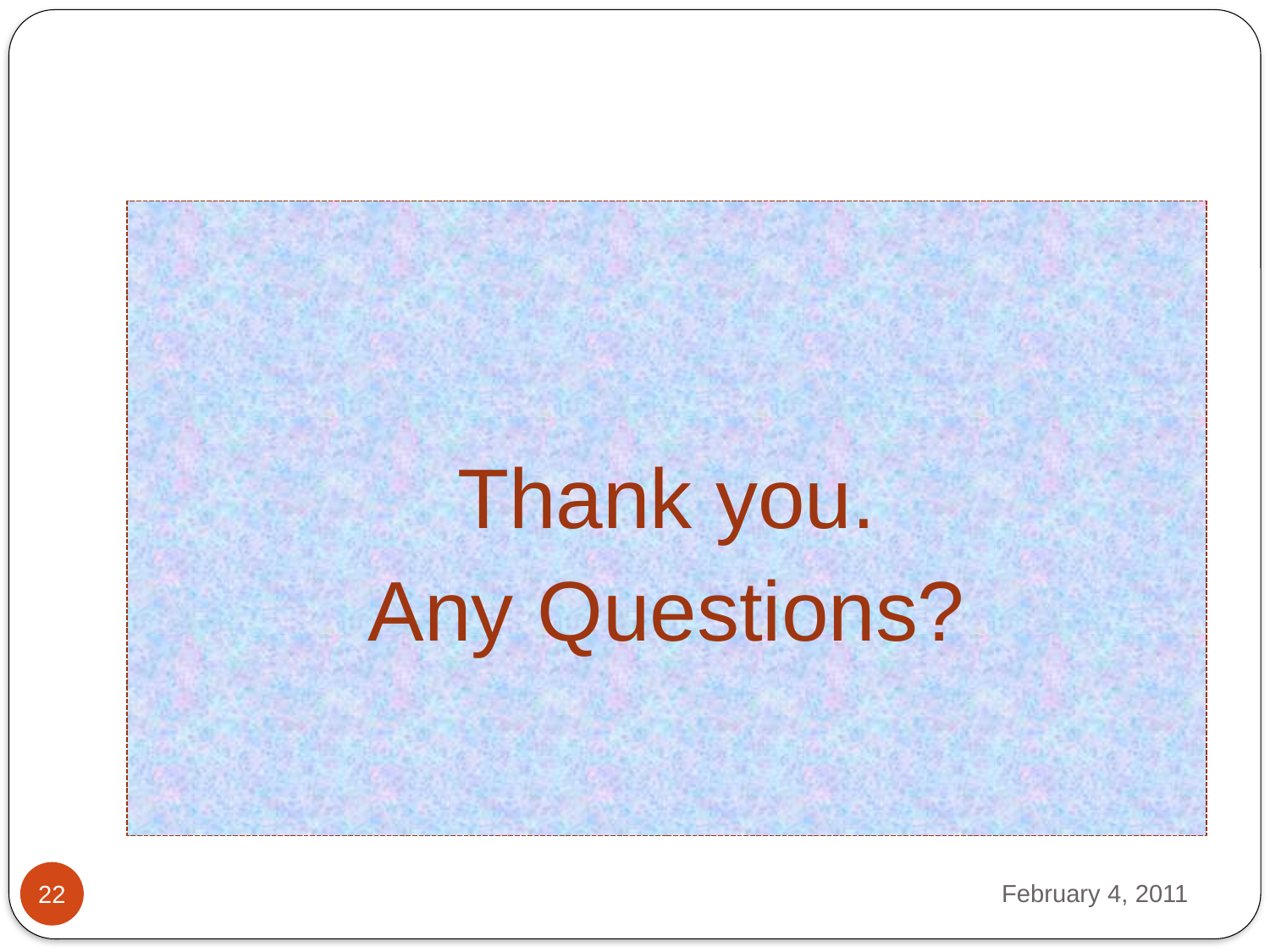

#

Thank you.
Any Questions?
February 4, 2011
22